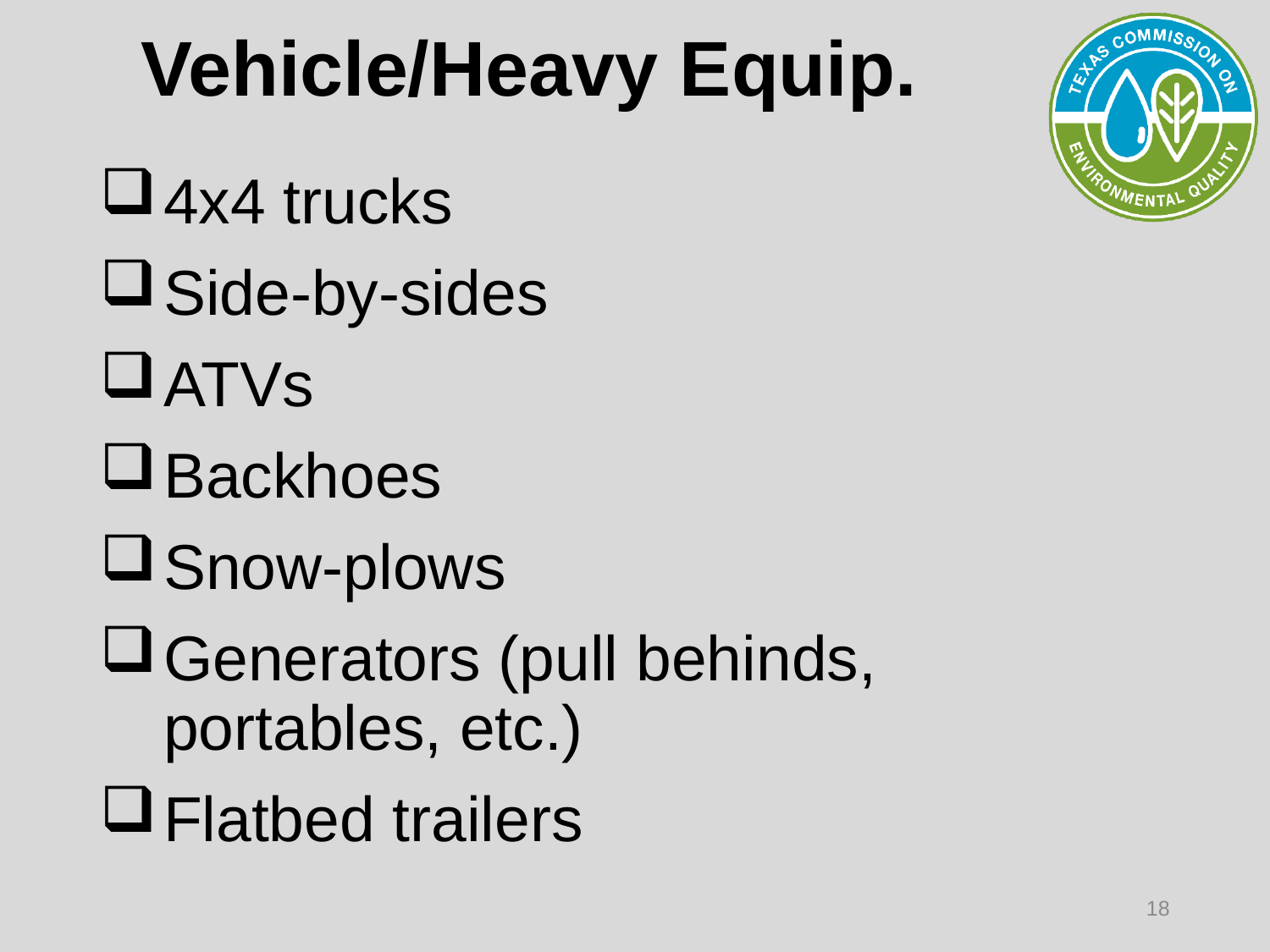

# Vehicle/Heavy Equip.
4x4 trucks
Side-by-sides
ATVs
Backhoes
Snow-plows
Generators (pull behinds, portables, etc.)
Flatbed trailers

18